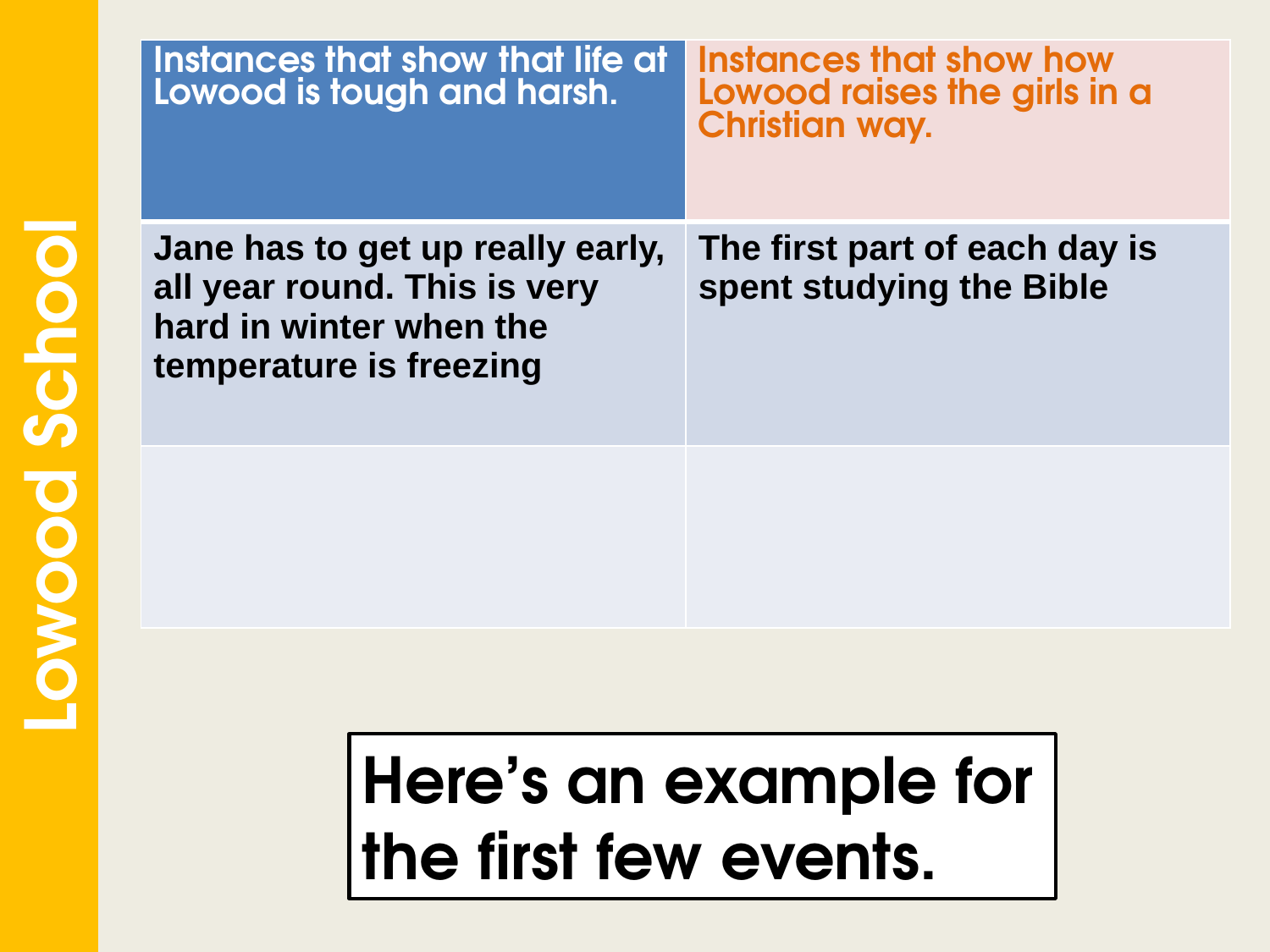

| Instances that show that life at Lowood is tough and harsh. | Instances that show how Lowood raises the girls in a Christian way. |
| --- | --- |
| Jane has to get up really early, all year round. This is very hard in winter when the temperature is freezing | The first part of each day is spent studying the Bible |
|  |  |
Lowood School
Here’s an example for the first few events.